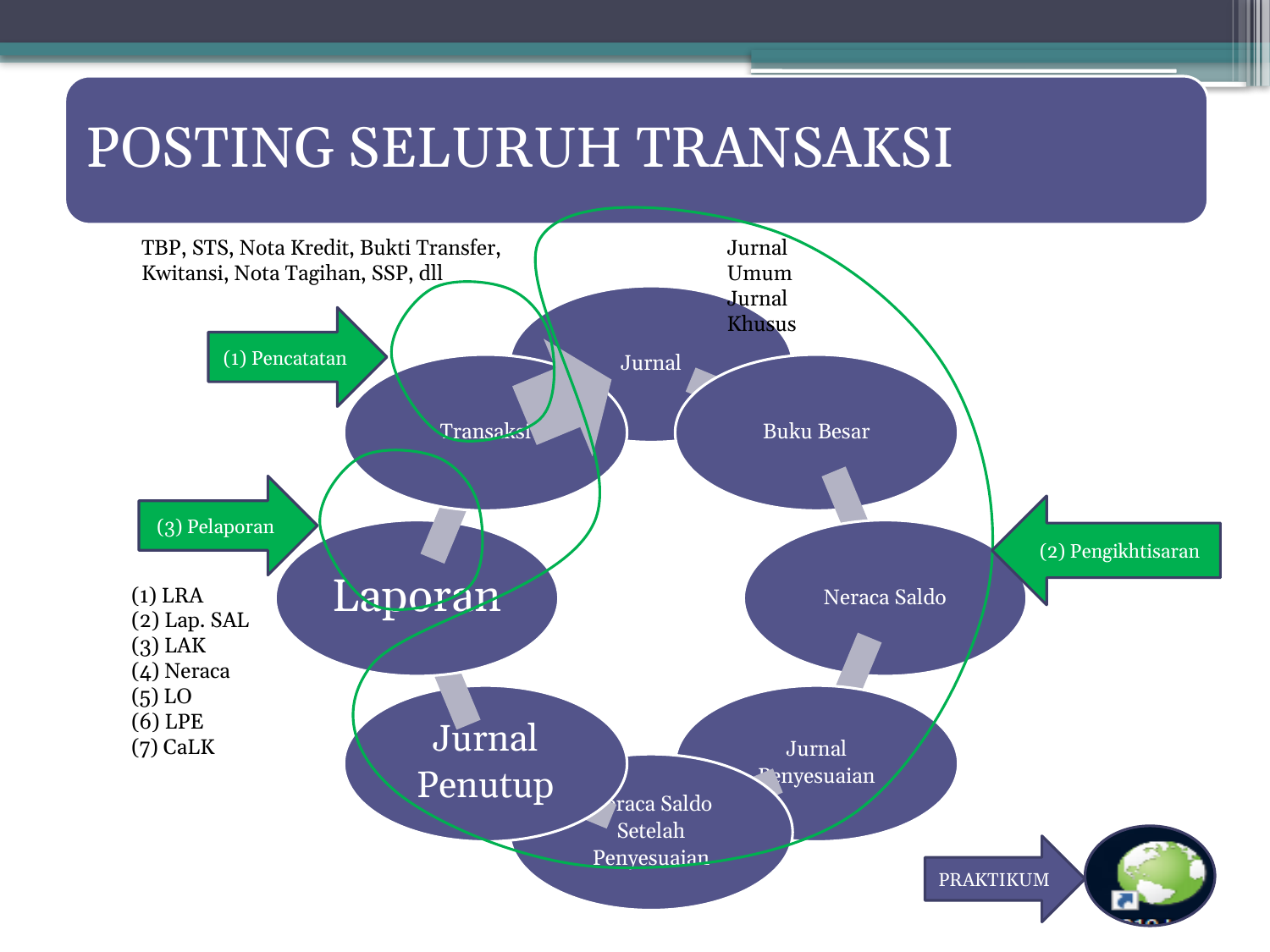

POSTING SELURUH TRANSAKSI

TBP, STS, Nota Kredit, Bukti Transfer, Kwitansi, Nota Tagihan, SSP, dll
Jurnal Umum
Jurnal Khusus

Jurnal
Buku Besar
Neraca Saldo
Jurnal Penyesuaian
Transaksi
Neraca Saldo Setelah Penyesuaian
Laporan
Jurnal Penutup
(1) Pencatatan

(3) Pelaporan
(2) Pengikhtisaran
(1) LRA
(2) Lap. SAL
(3) LAK
(4) Neraca
(5) LO
(6) LPE
(7) CaLK

PRAKTIKUM